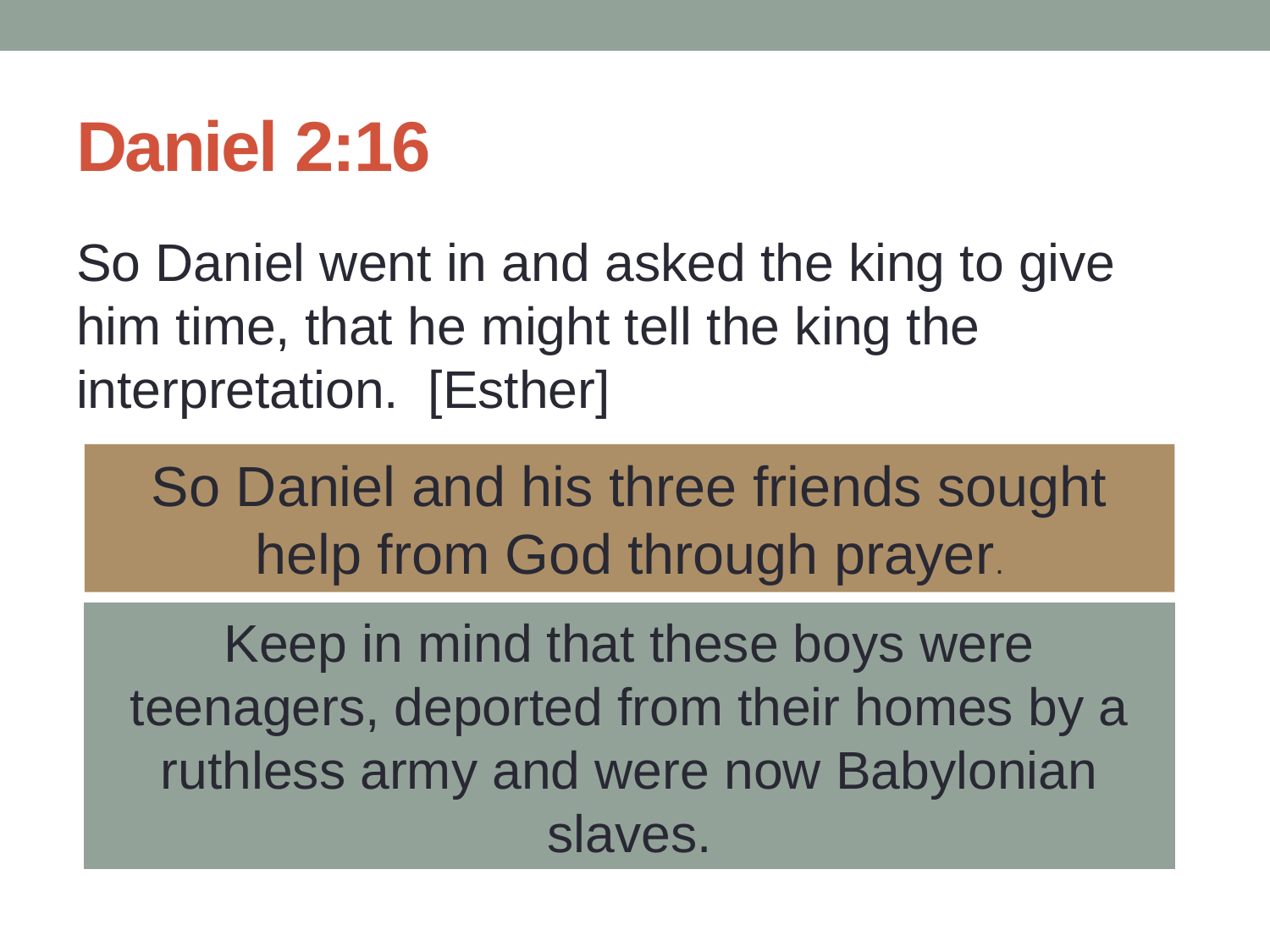

# Daniel 2:16
So Daniel went in and asked the king to give him time, that he might tell the king the interpretation.  [Esther]
So Daniel and his three friends sought help from God through prayer.
Keep in mind that these boys were teenagers, deported from their homes by a ruthless army and were now Babylonian slaves.